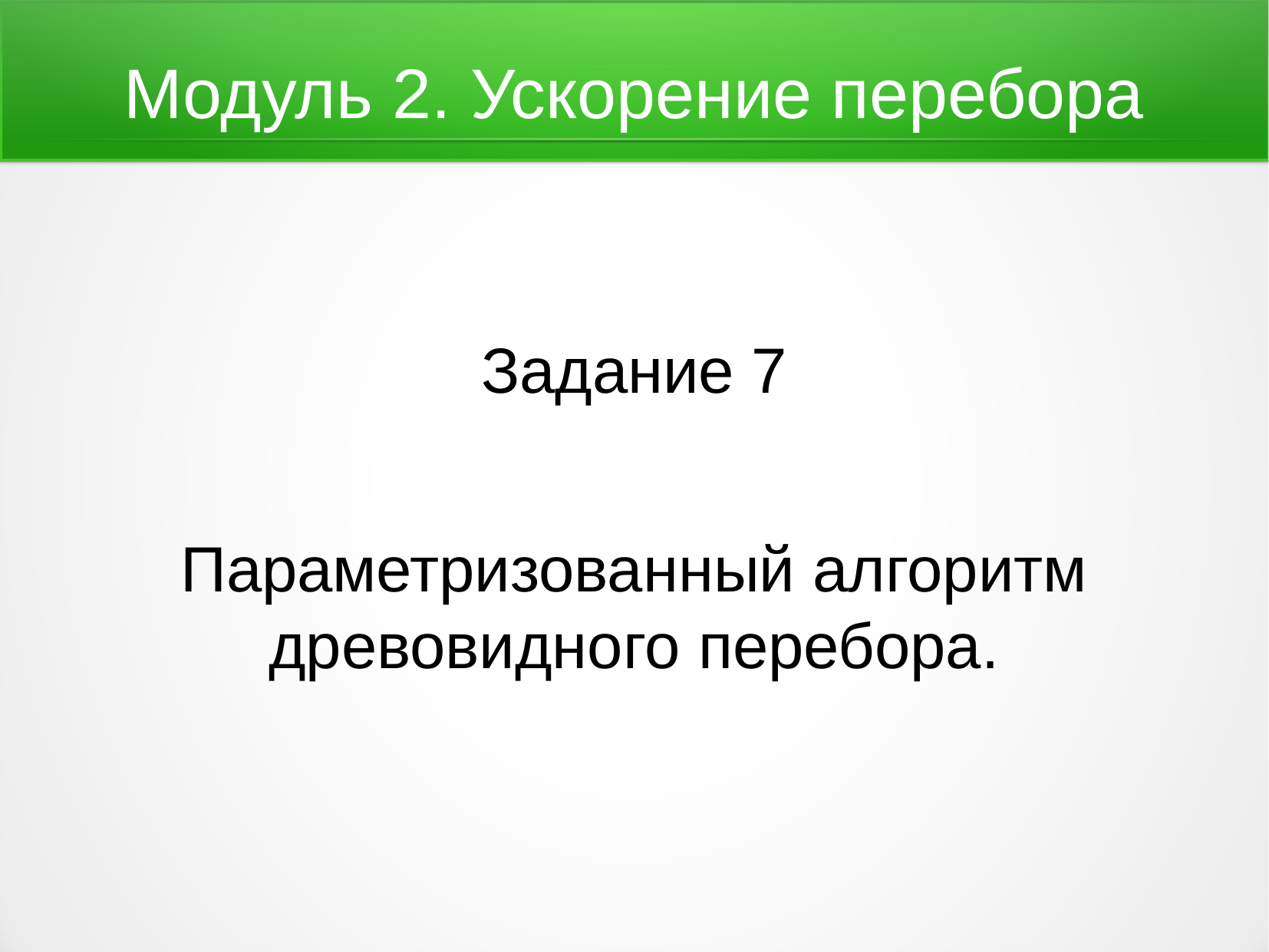

Модуль 2. Ускорение перебора
Задание 7

Параметризованный алгоритм древовидного перебора.